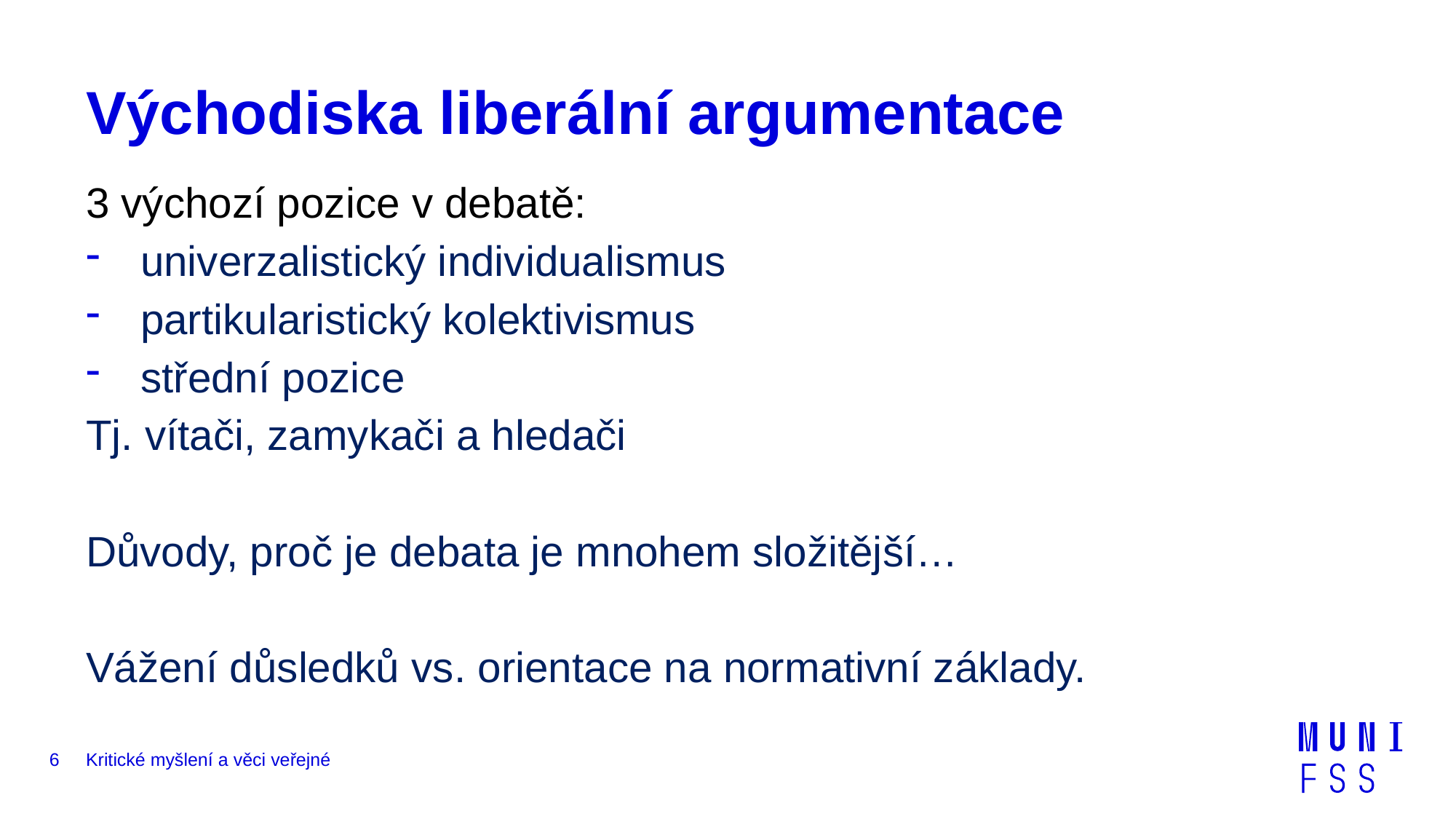

# Východiska liberální argumentace
3 výchozí pozice v debatě:
univerzalistický individualismus
partikularistický kolektivismus
střední pozice
Tj. vítači, zamykači a hledači

Důvody, proč je debata je mnohem složitější…

Vážení důsledků vs. orientace na normativní základy.

6
Kritické myšlení a věci veřejné